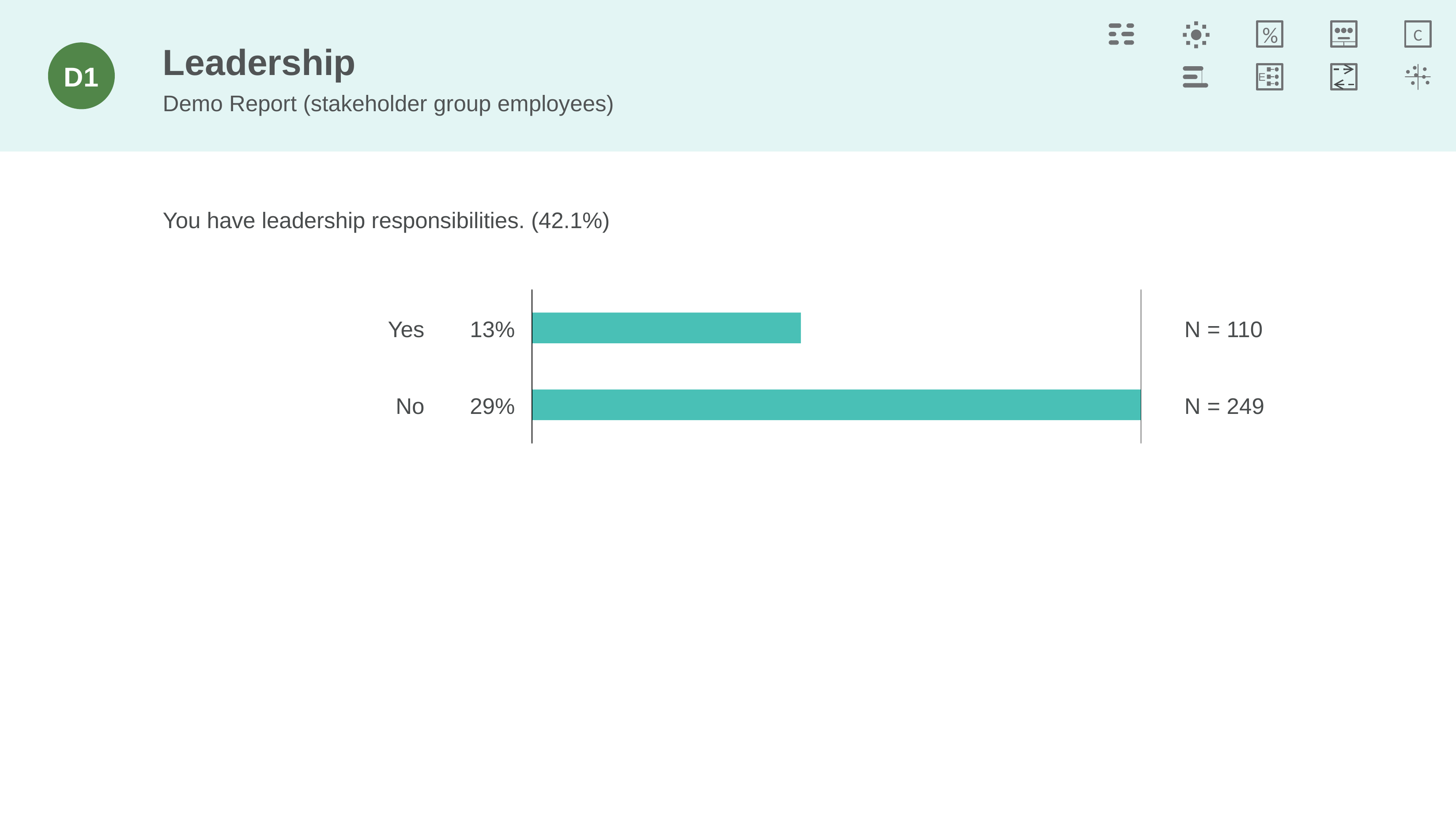

%

C
# Leadership
Demo Report (stakeholder group employees)
D1

E

You have leadership responsibilities. (42.1%)
Yes
13%

N = 110

No
29%
N = 249